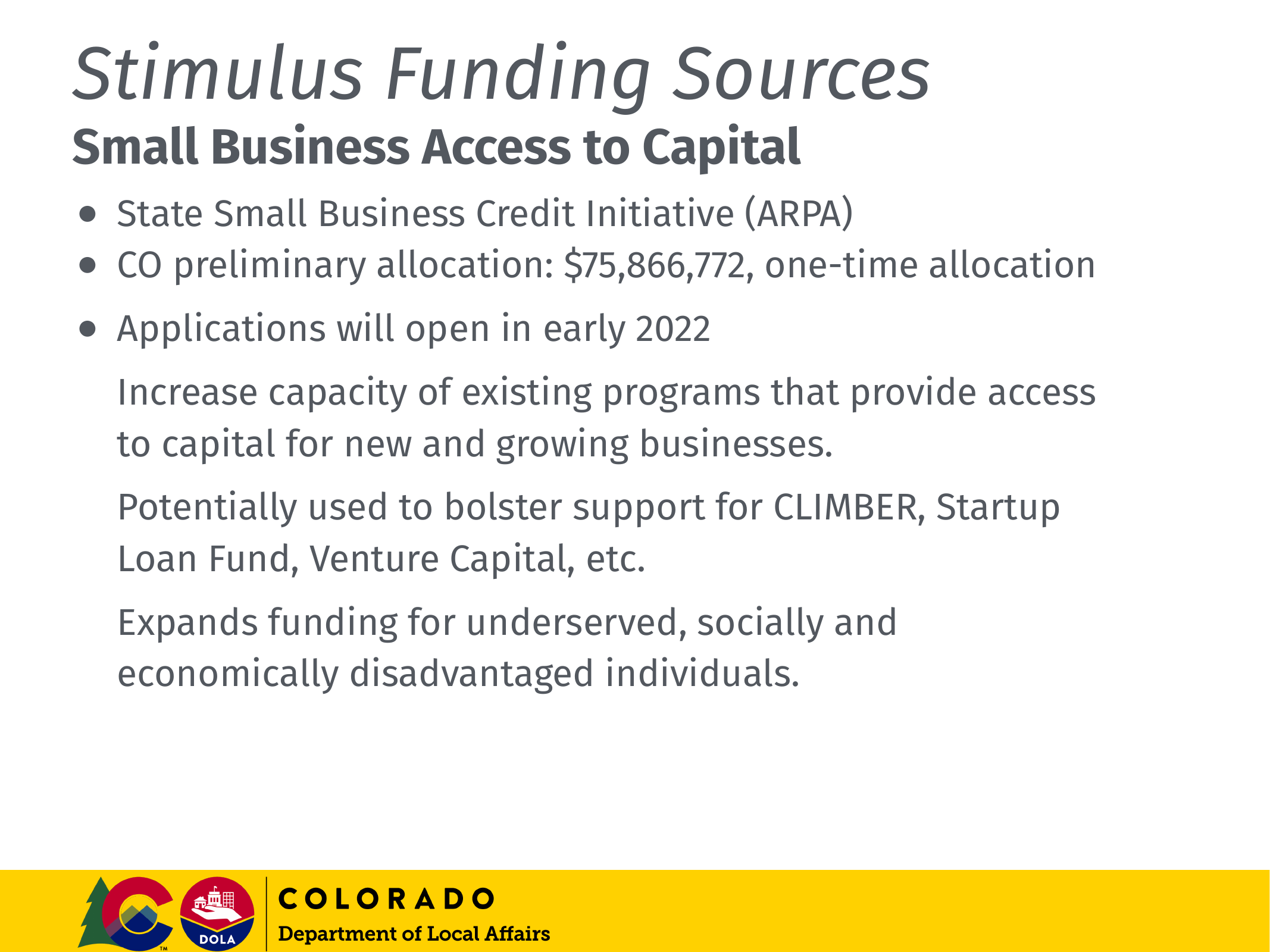

# Stimulus Funding Sources
Small Business Access to Capital
State Small Business Credit Initiative (ARPA)
CO preliminary allocation: $75,866,772, one-time allocation
Applications will open in early 2022
Increase capacity of existing programs that provide access to capital for new and growing businesses.
Potentially used to bolster support for CLIMBER, Startup Loan Fund, Venture Capital, etc.
Expands funding for underserved, socially and economically disadvantaged individuals.